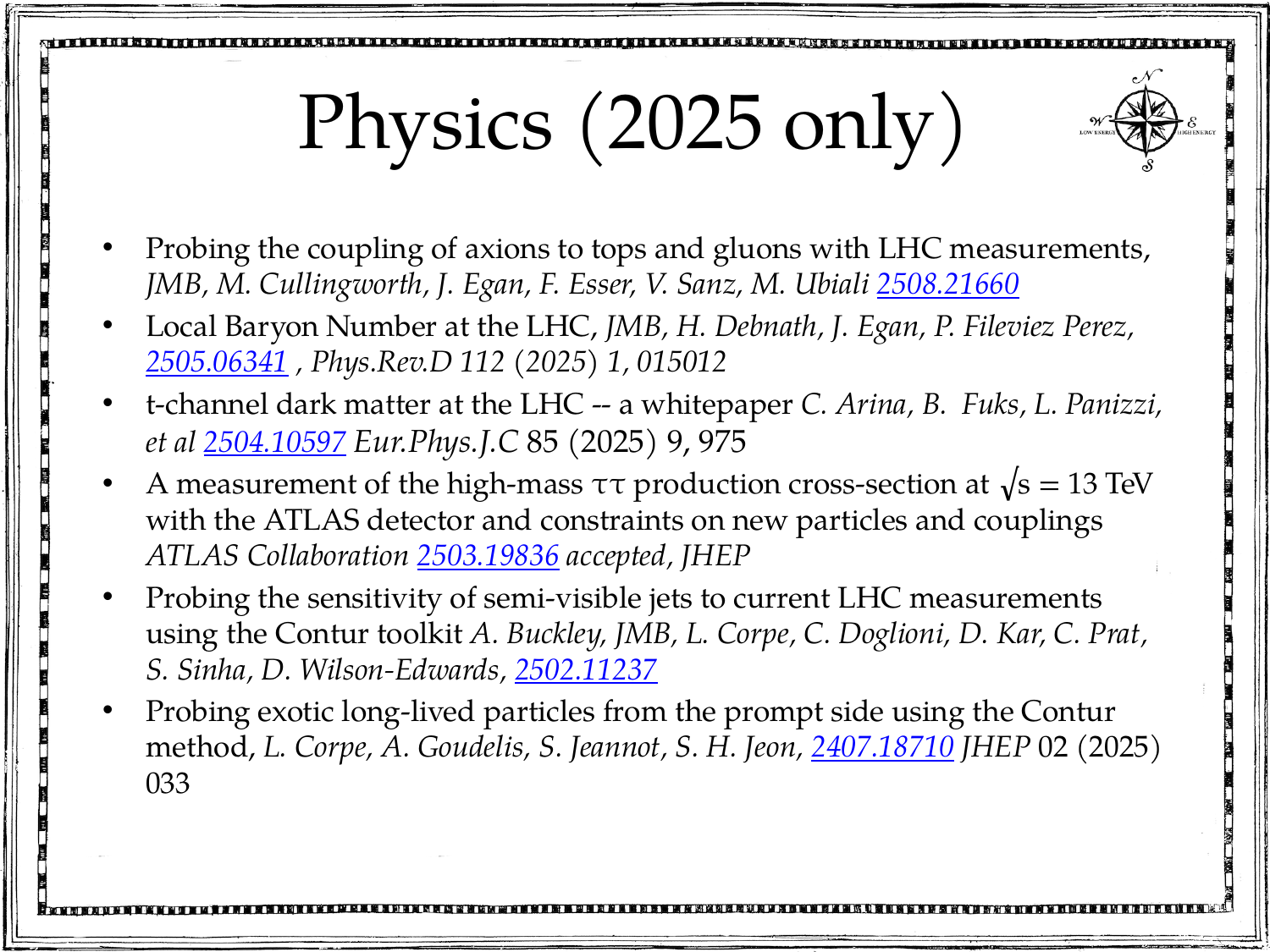

# Physics (2025 only)
Probing the coupling of axions to tops and gluons with LHC measurements, JMB, M. Cullingworth, J. Egan, F. Esser, V. Sanz, M. Ubiali 2508.21660
Local Baryon Number at the LHC, JMB, H. Debnath, J. Egan, P. Fileviez Perez, 2505.06341 , Phys.Rev.D 112 (2025) 1, 015012
t-channel dark matter at the LHC -- a whitepaper C. Arina, B.  Fuks, L. Panizzi, et al 2504.10597 Eur.Phys.J.C 85 (2025) 9, 975
A measurement of the high-mass ττ production cross-section at √s = 13 TeV with the ATLAS detector and constraints on new particles and couplings ATLAS Collaboration 2503.19836 accepted, JHEP
Probing the sensitivity of semi-visible jets to current LHC measurements using the Contur toolkit A. Buckley, JMB, L. Corpe, C. Doglioni, D. Kar, C. Prat, S. Sinha, D. Wilson-Edwards, 2502.11237
Probing exotic long-lived particles from the prompt side using the Contur method, L. Corpe, A. Goudelis, S. Jeannot, S. H. Jeon, 2407.18710 JHEP 02 (2025) 033